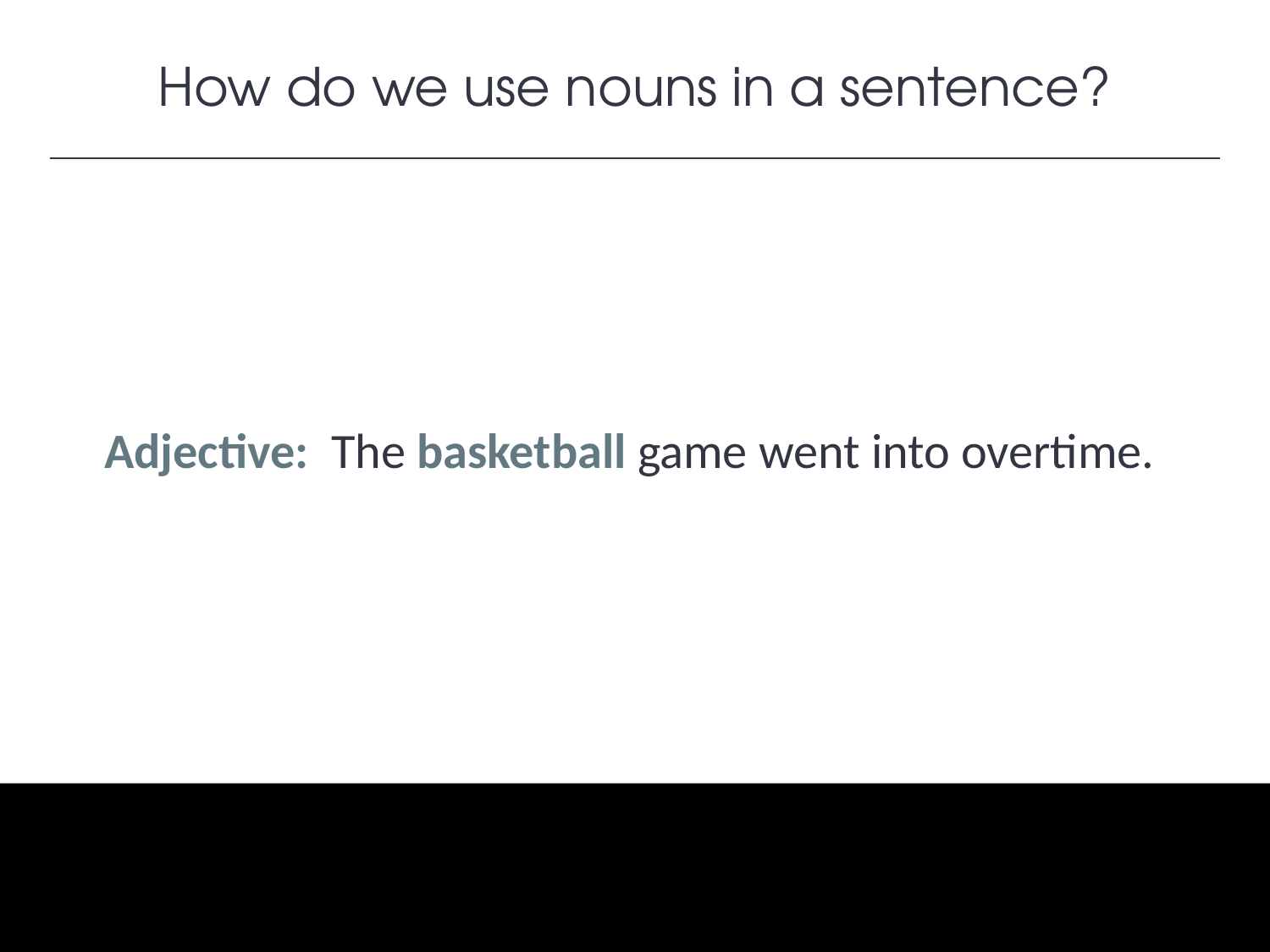

How do we use nouns in a sentence?
HAWKES LEARNING
Adjective:  The basketball game went into overtime.